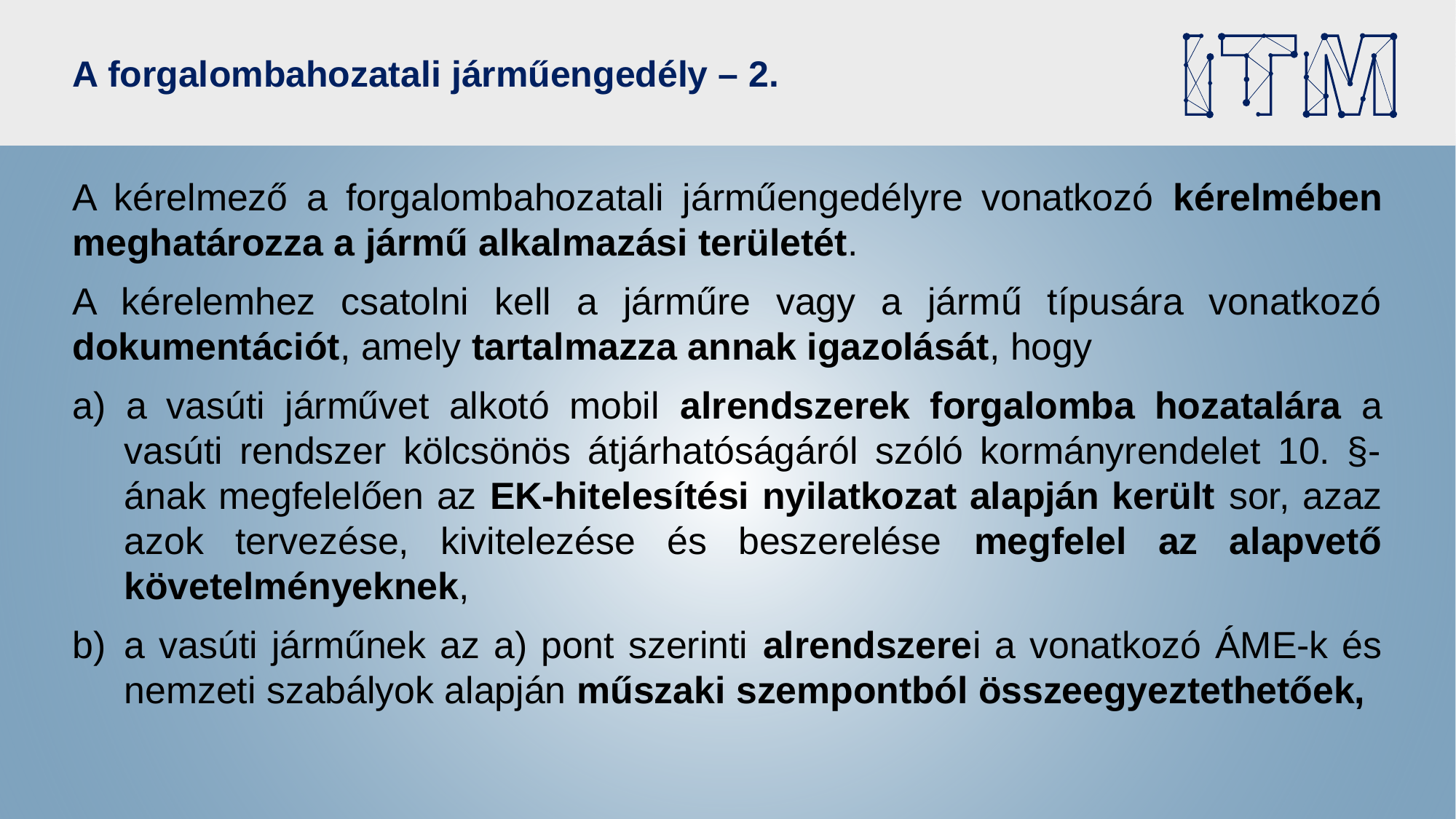

# A forgalombahozatali járműengedély – 2.

A kérelmező a forgalombahozatali járműengedélyre vonatkozó kérelmében meghatározza a jármű alkalmazási területét.
A kérelemhez csatolni kell a járműre vagy a jármű típusára vonatkozó dokumentációt, amely tartalmazza annak igazolását, hogy
a) a vasúti járművet alkotó mobil alrendszerek forgalomba hozatalára a vasúti rendszer kölcsönös átjárhatóságáról szóló kormányrendelet 10. §-ának megfelelően az EK-hitelesítési nyilatkozat alapján került sor, azaz azok tervezése, kivitelezése és beszerelése megfelel az alapvető követelményeknek,
b)	a vasúti járműnek az a) pont szerinti alrendszerei a vonatkozó ÁME-k és nemzeti szabályok alapján műszaki szempontból összeegyeztethetőek,